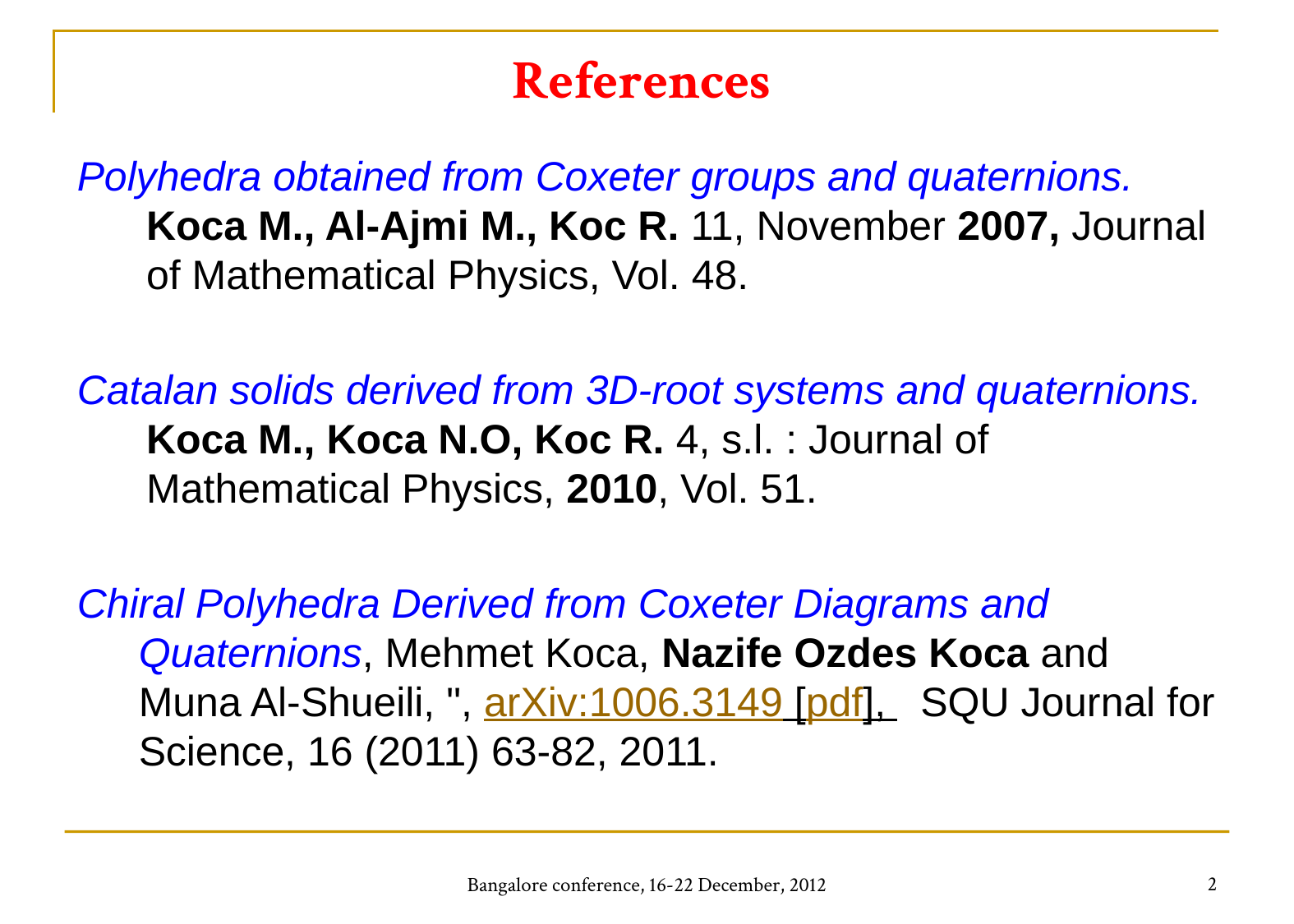

# References
Polyhedra obtained from Coxeter groups and quaternions. Koca M., Al-Ajmi M., Koc R. 11, November 2007, Journal of Mathematical Physics, Vol. 48.

Catalan solids derived from 3D-root systems and quaternions. Koca M., Koca N.O, Koc R. 4, s.l. : Journal of Mathematical Physics, 2010, Vol. 51.

Chiral Polyhedra Derived from Coxeter Diagrams and Quaternions, Mehmet Koca, Nazife Ozdes Koca and Muna Al-Shueili, ", arXiv:1006.3149 [pdf],   SQU Journal for Science, 16 (2011) 63-82, 2011.

2
Bangalore conference, 16-22 December, 2012